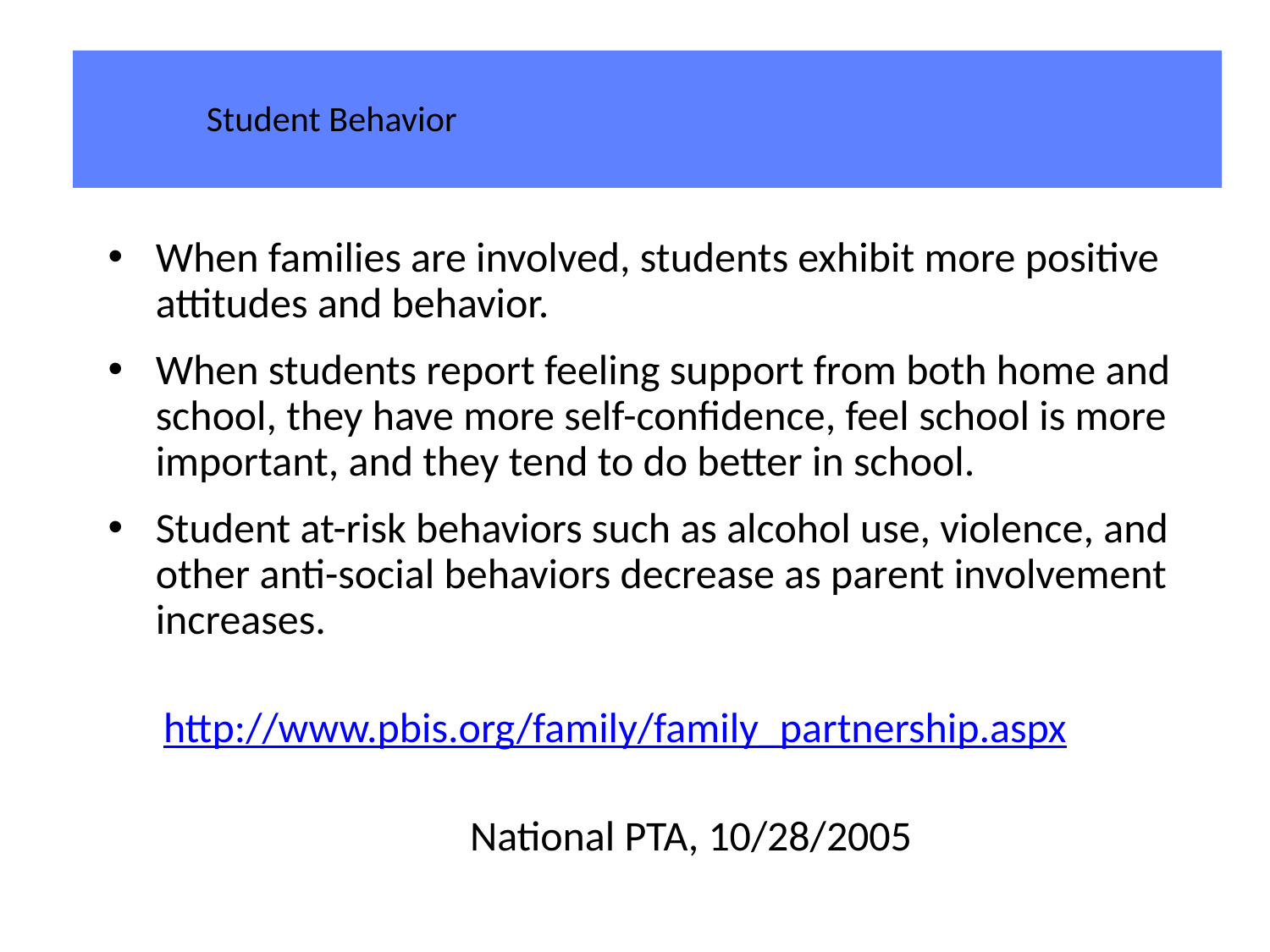

# Student Behavior
When families are involved, students exhibit more positive attitudes and behavior.
When students report feeling support from both home and school, they have more self-confidence, feel school is more important, and they tend to do better in school.
Student at-risk behaviors such as alcohol use, violence, and other anti-social behaviors decrease as parent involvement increases.

http://www.pbis.org/family/family_partnership.aspx

                                      National PTA, 10/28/2005